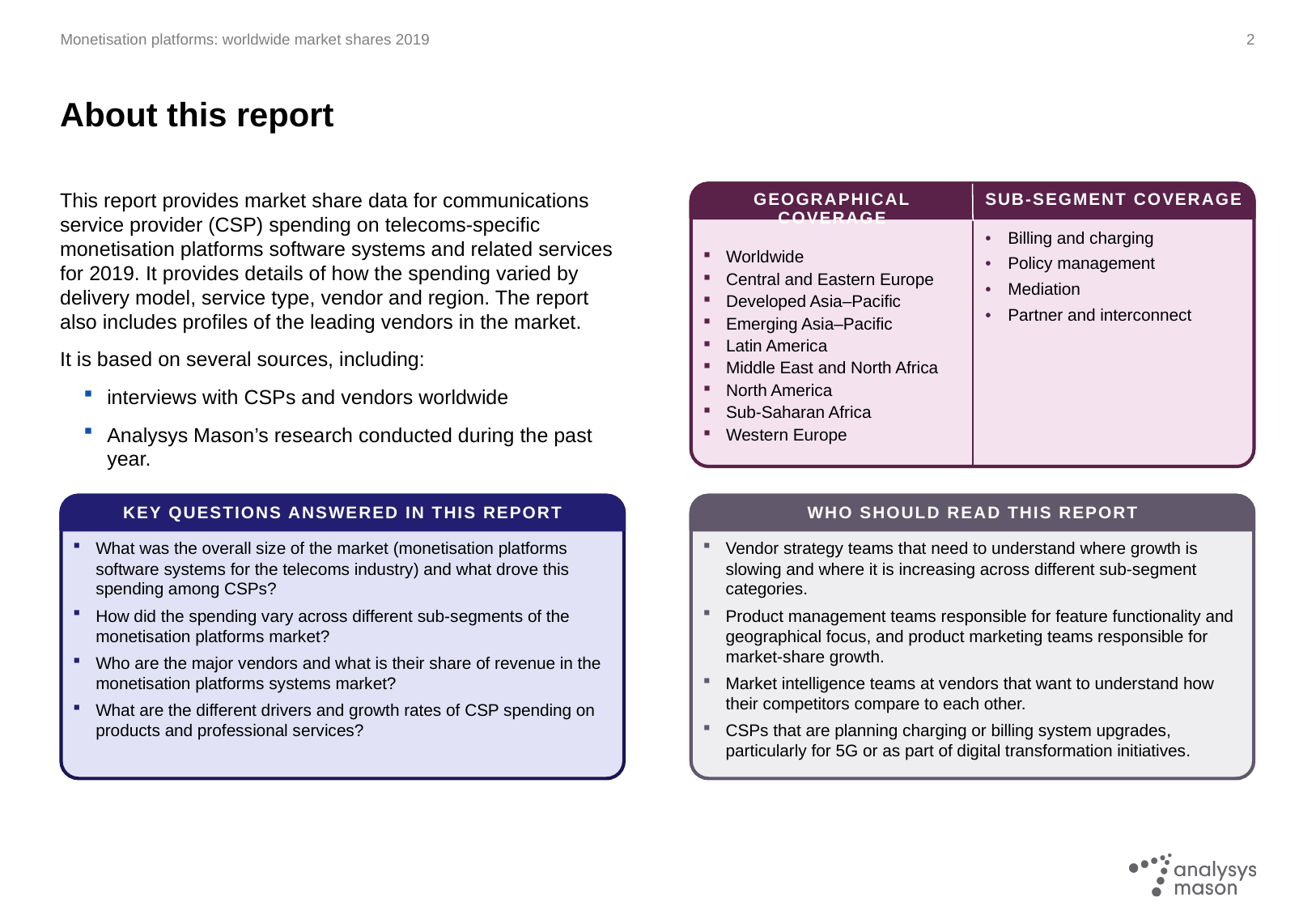

2
# About this report
This report provides market share data for communications service provider (CSP) spending on telecoms-specific monetisation platforms software systems and related services for 2019. It provides details of how the spending varied by delivery model, service type, vendor and region. The report also includes profiles of the leading vendors in the market.
It is based on several sources, including:
interviews with CSPs and vendors worldwide
Analysys Mason’s research conducted during the past year.
| GEOGRAPHICAL COVERAGE Worldwide Central and Eastern Europe Developed Asia–Pacific Emerging Asia–Pacific Latin America Middle East and North Africa North America Sub-Saharan Africa Western Europe | SUB-SEGMENT COVERAGE Billing and charging Policy management Mediation Partner and interconnect |
| --- | --- |
What was the overall size of the market (monetisation platforms software systems for the telecoms industry) and what drove this spending among CSPs?
How did the spending vary across different sub-segments of the monetisation platforms market?
Who are the major vendors and what is their share of revenue in the monetisation platforms systems market?
What are the different drivers and growth rates of CSP spending on products and professional services?
Vendor strategy teams that need to understand where growth is slowing and where it is increasing across different sub-segment categories.
Product management teams responsible for feature functionality and geographical focus, and product marketing teams responsible for market-share growth.
Market intelligence teams at vendors that want to understand how their competitors compare to each other.
CSPs that are planning charging or billing system upgrades, particularly for 5G or as part of digital transformation initiatives.